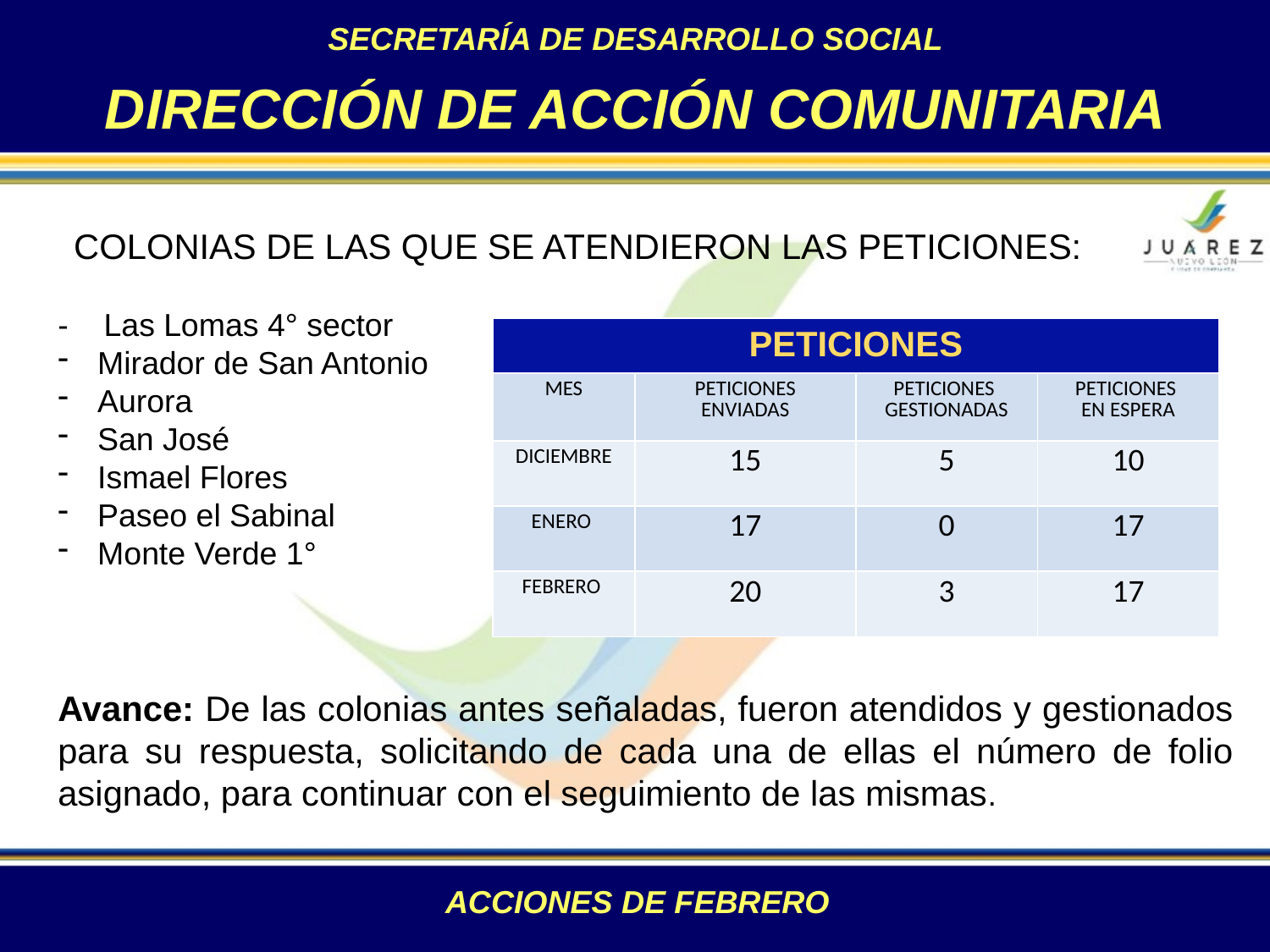

SECRETARÍA DE DESARROLLO SOCIAL

DIRECCIÓN DE ACCIÓN COMUNITARIA

COLONIAS DE LAS QUE SE ATENDIERON LAS PETICIONES:

-    Las Lomas 4° sector
Mirador de San Antonio
Aurora
San José
Ismael Flores
Paseo el Sabinal
Monte Verde 1°

Avance: De las colonias antes señaladas, fueron atendidos y gestionados para su respuesta, solicitando de cada una de ellas el número de folio asignado, para continuar con el seguimiento de las mismas.
| PETICIONES |  |  |  |
| --- | --- | --- | --- |
| MES | PETICIONES ENVIADAS | PETICIONES GESTIONADAS | PETICIONES EN ESPERA |
| DICIEMBRE | 15 | 5 | 10 |
| ENERO | 17 | 0 | 17 |
| FEBRERO | 20 | 3 | 17 |
ACCIONES DE FEBRERO